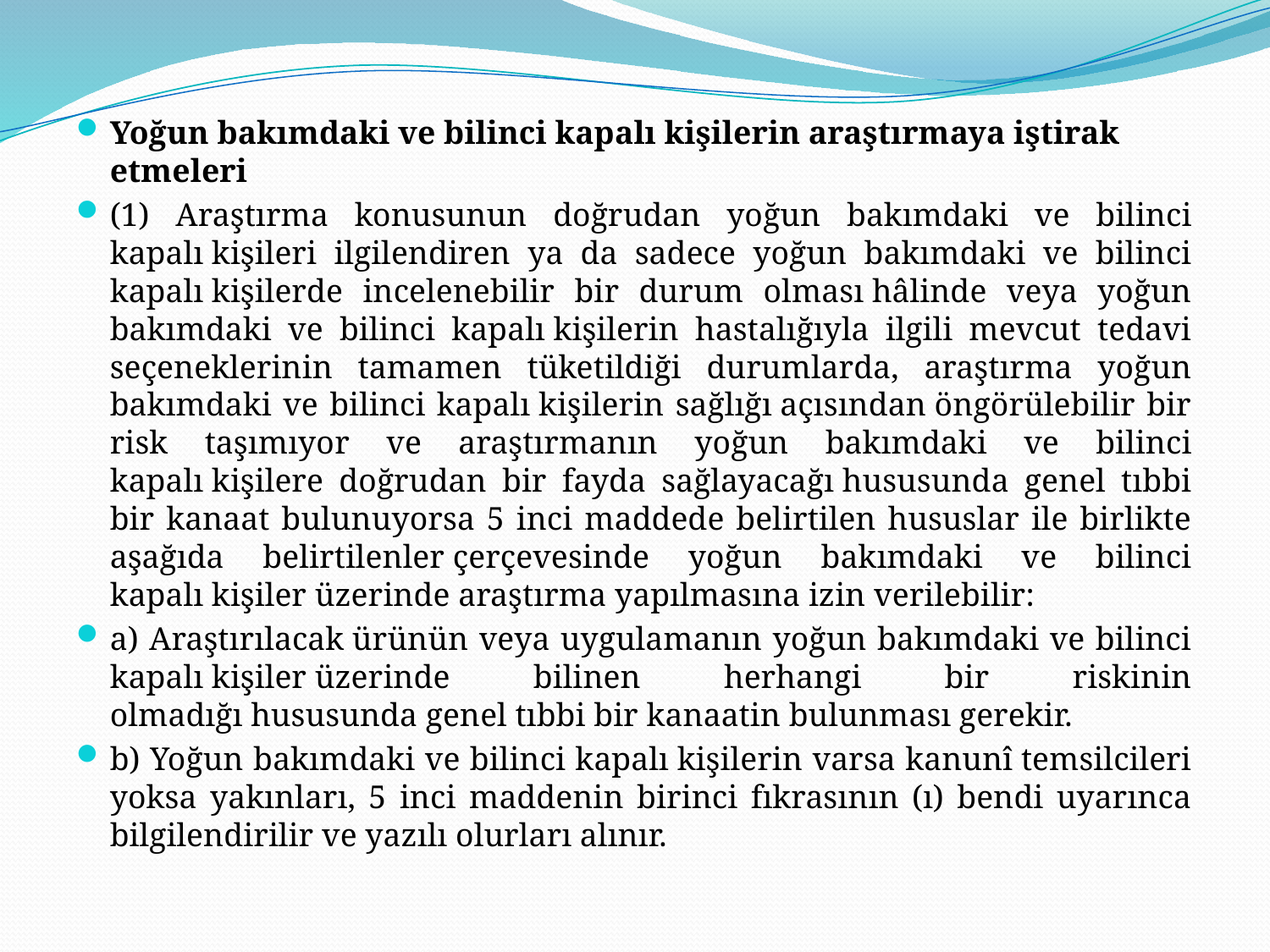

#
Yoğun bakımdaki ve bilinci kapalı kişilerin araştırmaya iştirak etmeleri
(1) Araştırma konusunun doğrudan yoğun bakımdaki ve bilinci kapalı kişileri ilgilendiren ya da sadece yoğun bakımdaki ve bilinci kapalı kişilerde incelenebilir bir durum olması hâlinde veya yoğun bakımdaki ve bilinci kapalı kişilerin hastalığıyla ilgili mevcut tedavi seçeneklerinin tamamen tüketildiği durumlarda, araştırma yoğun bakımdaki ve bilinci kapalı kişilerin sağlığı açısından öngörülebilir bir risk taşımıyor ve araştırmanın yoğun bakımdaki ve bilinci kapalı kişilere doğrudan bir fayda sağlayacağı hususunda genel tıbbi bir kanaat bulunuyorsa 5 inci maddede belirtilen hususlar ile birlikte aşağıda belirtilenler çerçevesinde yoğun bakımdaki ve bilinci kapalı kişiler üzerinde araştırma yapılmasına izin verilebilir:
a) Araştırılacak ürünün veya uygulamanın yoğun bakımdaki ve bilinci kapalı kişiler üzerinde bilinen herhangi bir riskinin olmadığı hususunda genel tıbbi bir kanaatin bulunması gerekir.
b) Yoğun bakımdaki ve bilinci kapalı kişilerin varsa kanunî temsilcileri yoksa yakınları, 5 inci maddenin birinci fıkrasının (ı) bendi uyarınca bilgilendirilir ve yazılı olurları alınır.